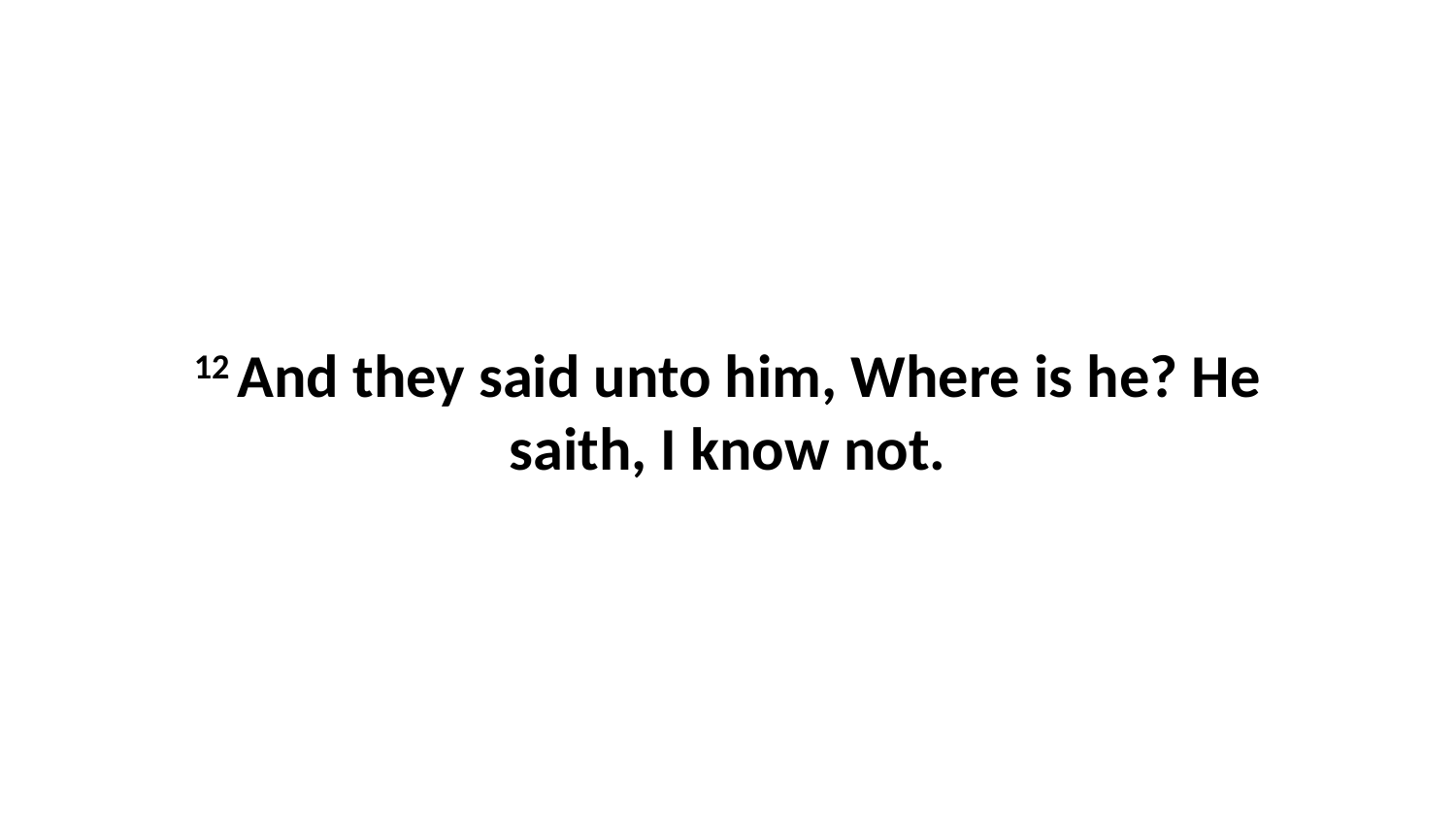

12 And they said unto him, Where is he? He saith, I know not.